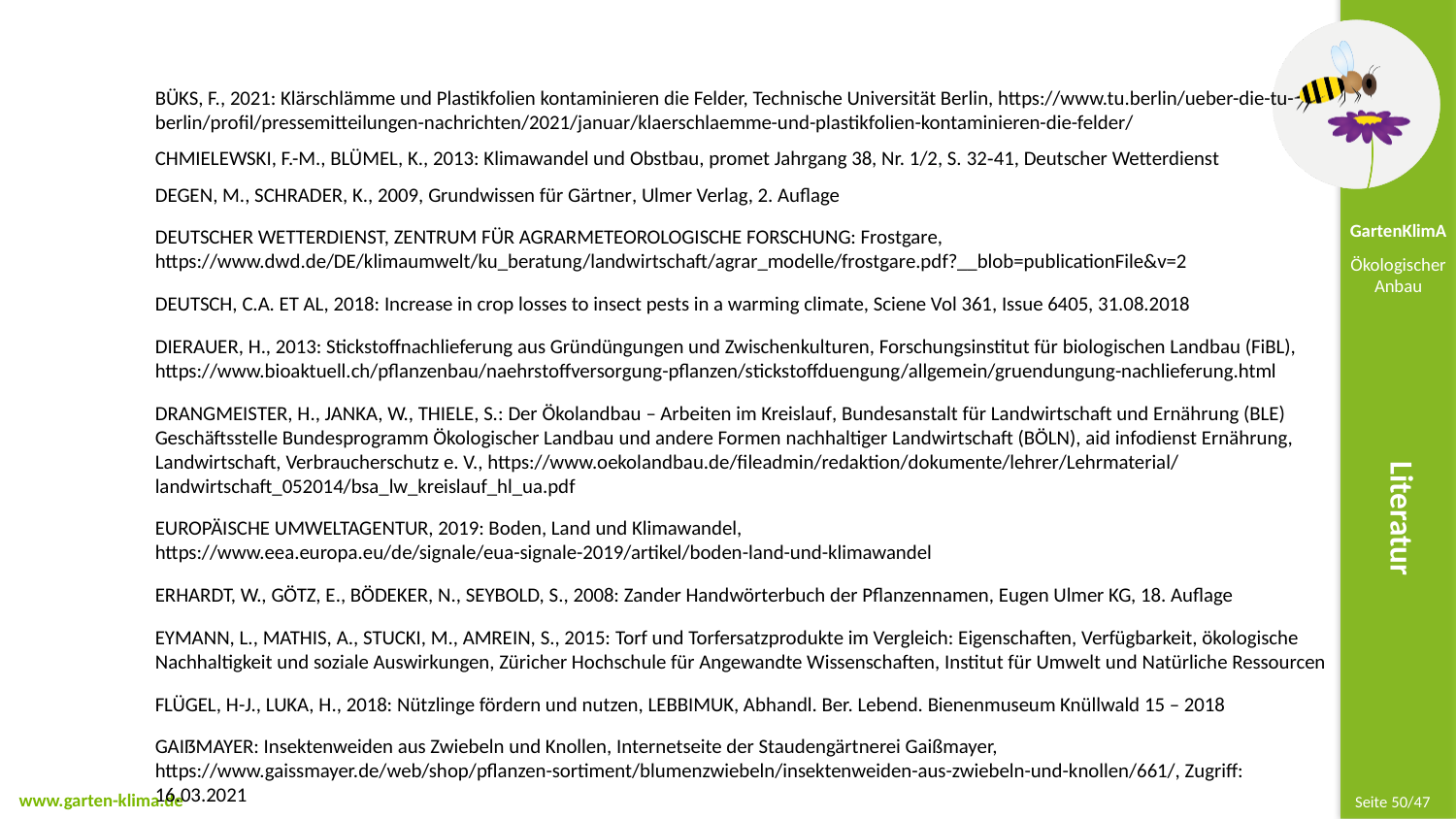

Büks, F., 2021: Klärschlämme und Plastikfolien kontaminieren die Felder, Technische Universität Berlin, https://www.tu.berlin/ueber-die-tu-berlin/profil/pressemitteilungen-nachrichten/2021/januar/klaerschlaemme-und-plastikfolien-kontaminieren-die-felder/
Chmielewski, F.-M., Blümel, K., 2013: Klimawandel und Obstbau, promet Jahrgang 38, Nr. 1/2, S. 32‑41, Deutscher Wetterdienst
Degen, M., Schrader, K., 2009, Grundwissen für Gärtner, Ulmer Verlag, 2. Auflage
Deutscher Wetterdienst, Zentrum für Agrarmeteorologische Forschung: Frostgare, https://www.dwd.de/DE/klimaumwelt/ku_beratung/landwirtschaft/agrar_modelle/frostgare.pdf?__blob=publicationFile&v=2
Deutsch, C.A. et al, 2018: Increase in crop losses to insect pests in a warming climate, Sciene Vol 361, Issue 6405, 31.08.2018
Dierauer, H., 2013: Stickstoffnachlieferung aus Gründüngungen und Zwischenkulturen, Forschungsinstitut für biologischen Landbau (FiBL), https://www.bioaktuell.ch/pflanzenbau/naehrstoffversorgung-pflanzen/stickstoffduengung/allgemein/gruendungung-nachlieferung.html
Drangmeister, H., Janka, W., Thiele, S.: Der Ökolandbau – Arbeiten im Kreislauf, Bundesanstalt für Landwirtschaft und Ernährung (BLE) Geschäftsstelle Bundesprogramm Ökologischer Landbau und andere Formen nachhaltiger Landwirtschaft (BÖLN), aid infodienst Ernährung, Landwirtschaft, Verbraucherschutz e. V., https://www.oekolandbau.de/fileadmin/redaktion/dokumente/lehrer/Lehrmaterial/landwirtschaft_052014/bsa_lw_kreislauf_hl_ua.pdf
Europäische Umweltagentur, 2019: Boden, Land und Klimawandel, https://www.eea.europa.eu/de/signale/eua-signale-2019/artikel/boden-land-und-klimawandel
Erhardt, W., Götz, E., Bödeker, n., Seybold, S., 2008: Zander Handwörterbuch der Pflanzennamen, Eugen Ulmer KG, 18. Auflage
Eymann, L., Mathis, A., Stucki, M., Amrein, S., 2015: Torf und Torfersatzprodukte im Vergleich: Eigenschaften, Verfügbarkeit, ökologische Nachhaltigkeit und soziale Auswirkungen, Züricher Hochschule für Angewandte Wissenschaften, Institut für Umwelt und Natürliche Ressourcen
Flügel, H-J., Luka, H., 2018: Nützlinge fördern und nutzen, LEBBIMUK, Abhandl. Ber. Lebend. Bienenmuseum Knüllwald 15 – 2018
Gaißmayer: Insektenweiden aus Zwiebeln und Knollen, Internetseite der Staudengärtnerei Gaißmayer, https://www.gaissmayer.de/web/shop/pflanzen-sortiment/blumenzwiebeln/insektenweiden-aus-zwiebeln-und-knollen/661/, Zugriff: 16.03.2021
Literatur